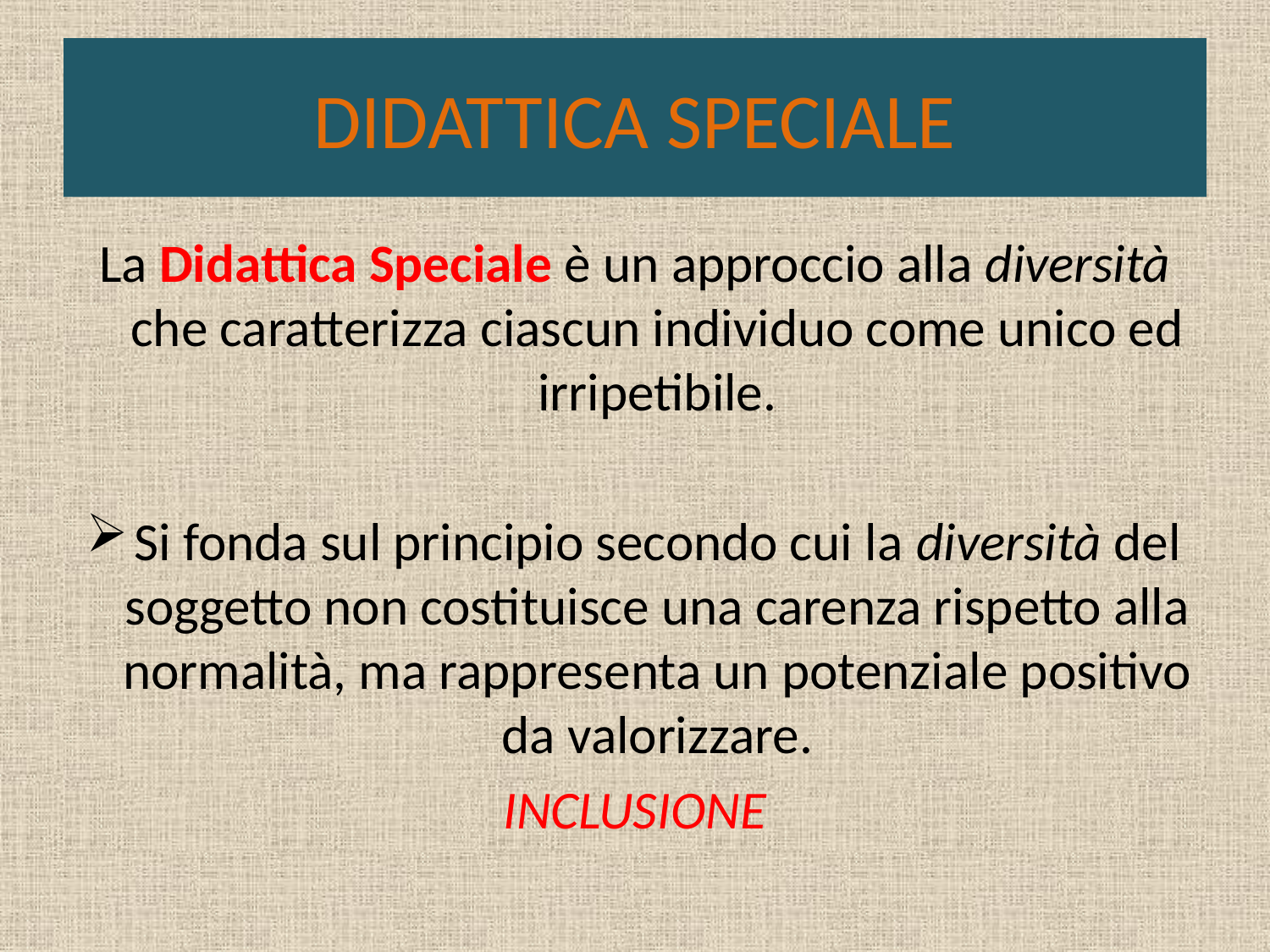

# DIDATTICA SPECIALE
La Didattica Speciale è un approccio alla diversità che caratterizza ciascun individuo come unico ed irripetibile.

Si fonda sul principio secondo cui la diversità del soggetto non costituisce una carenza rispetto alla normalità, ma rappresenta un potenziale positivo da valorizzare.
INCLUSIONE